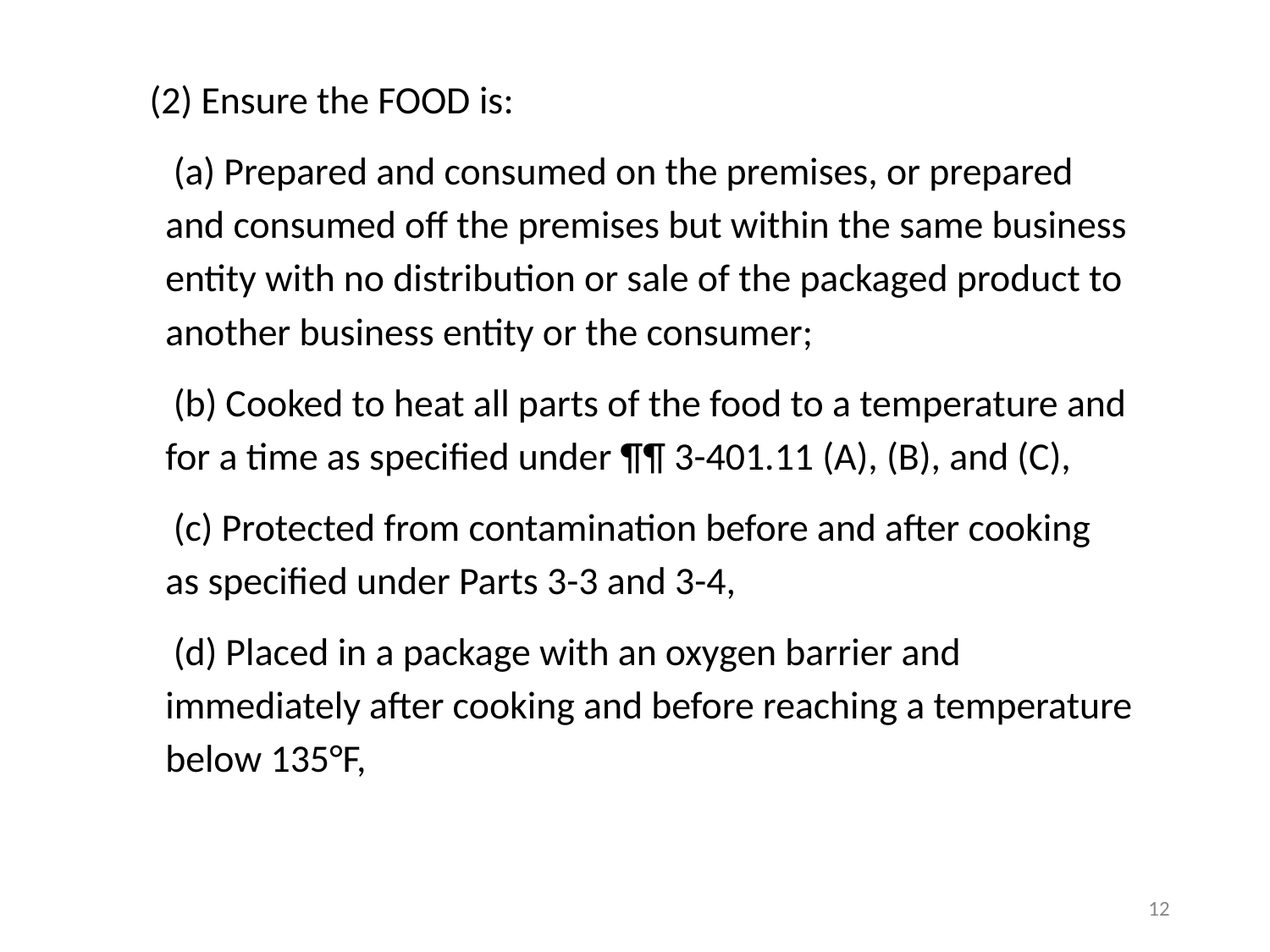

(2) Ensure the food is:
(a) Prepared and consumed on the premises, or prepared and consumed off the premises but within the same business entity with no distribution or sale of the packaged product to another business entity or the consumer;
(b) Cooked to heat all parts of the food to a temperature and for a time as specified under ¶¶ 3-401.11 (A), (B), and (C),
(c) Protected from contamination before and after cooking as specified under Parts 3-3 and 3-4,
(d) Placed in a package with an oxygen barrier and immediately after cooking and before reaching a temperature below 135°F,

12